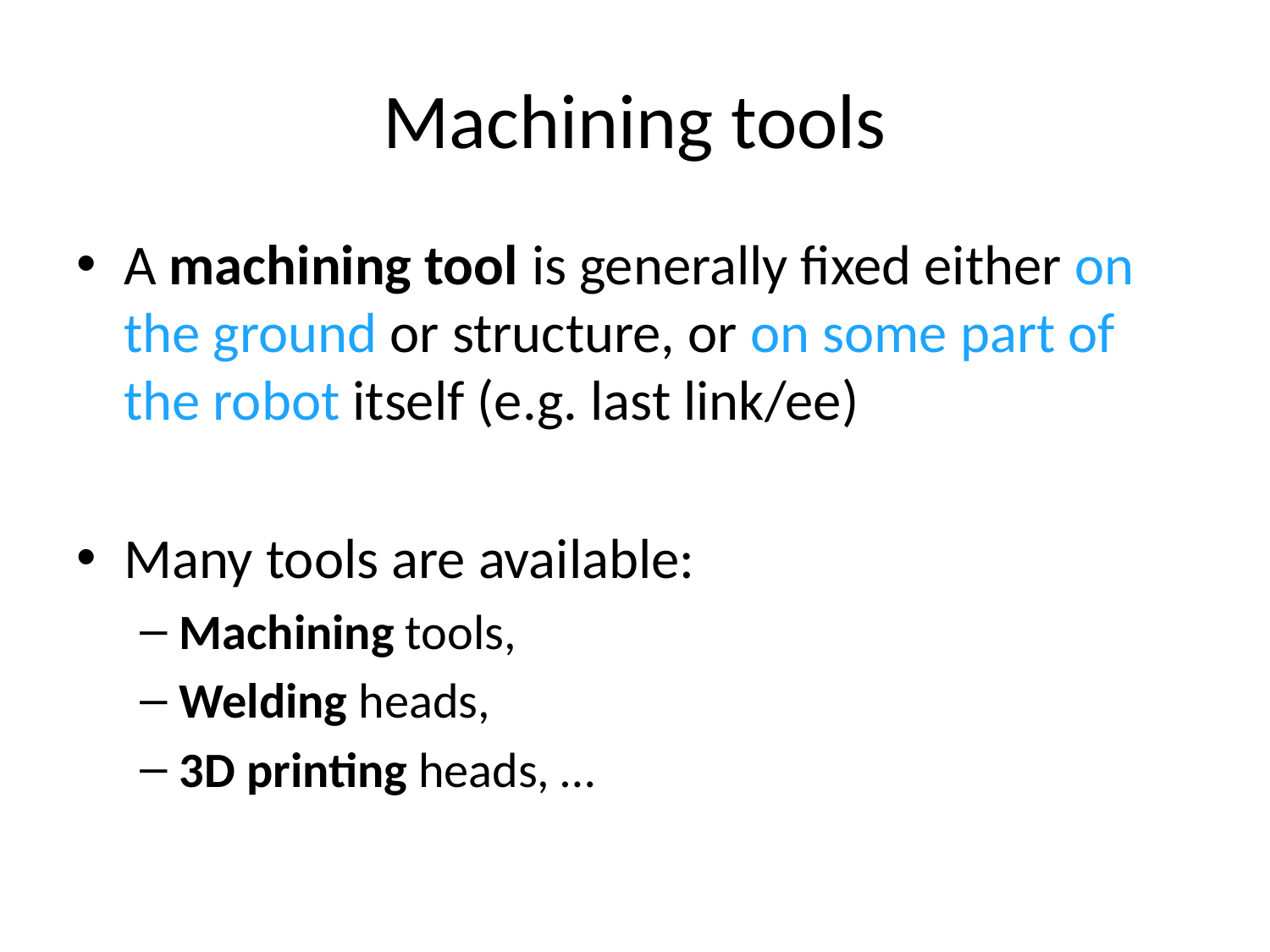

# Machining tools
A machining tool is generally fixed either on the ground or structure, or on some part of the robot itself (e.g. last link/ee)

Many tools are available:
Machining tools,
Welding heads,
3D printing heads, …